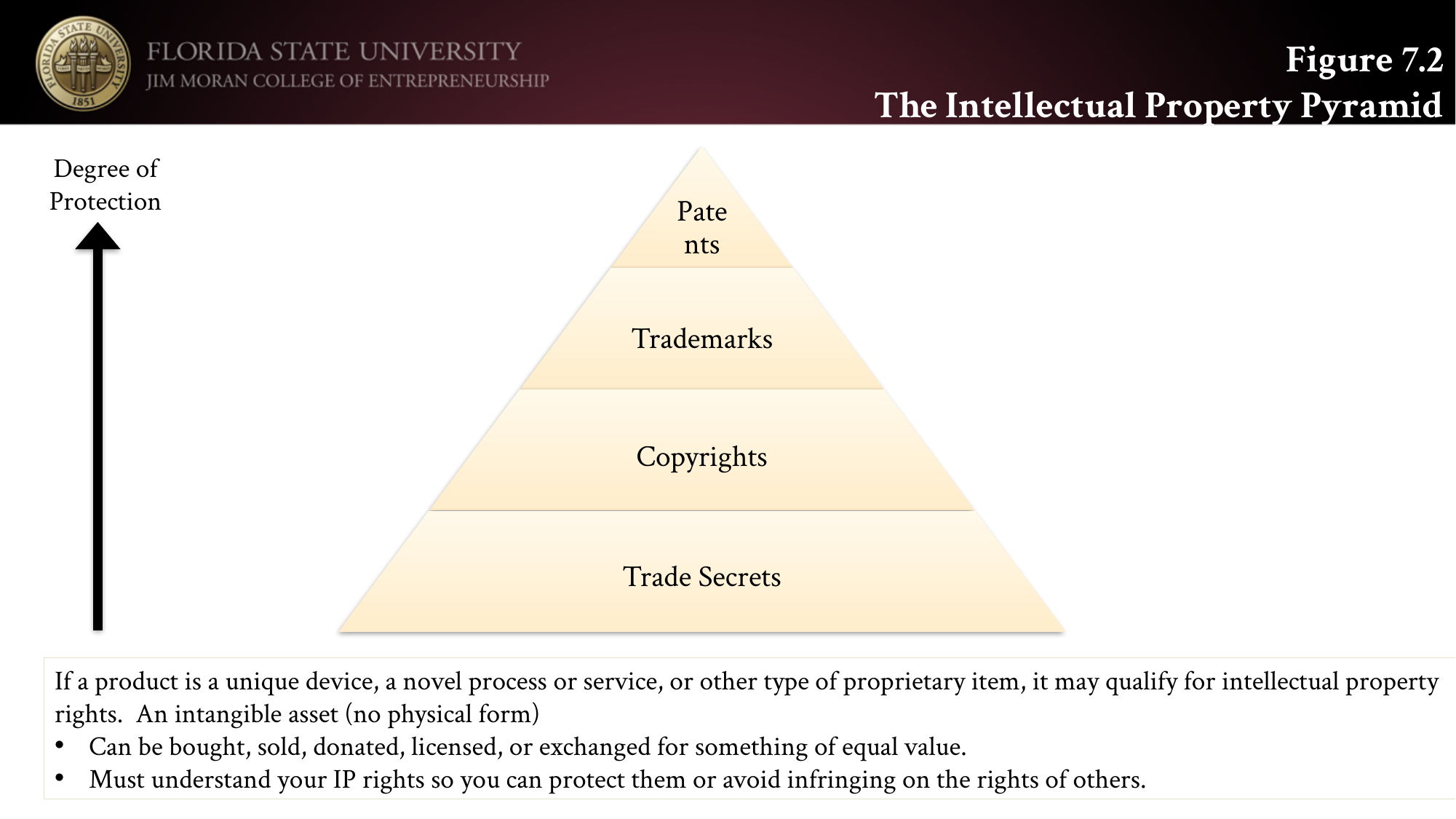

Figure 7.2
The Intellectual Property Pyramid
Degree of Protection
Patents
Trademarks
Copyrights
Trade Secrets
If a product is a unique device, a novel process or service, or other type of proprietary item, it may qualify for intellectual property rights.  An intangible asset (no physical form)
Can be bought, sold, donated, licensed, or exchanged for something of equal value.
Must understand your IP rights so you can protect them or avoid infringing on the rights of others.